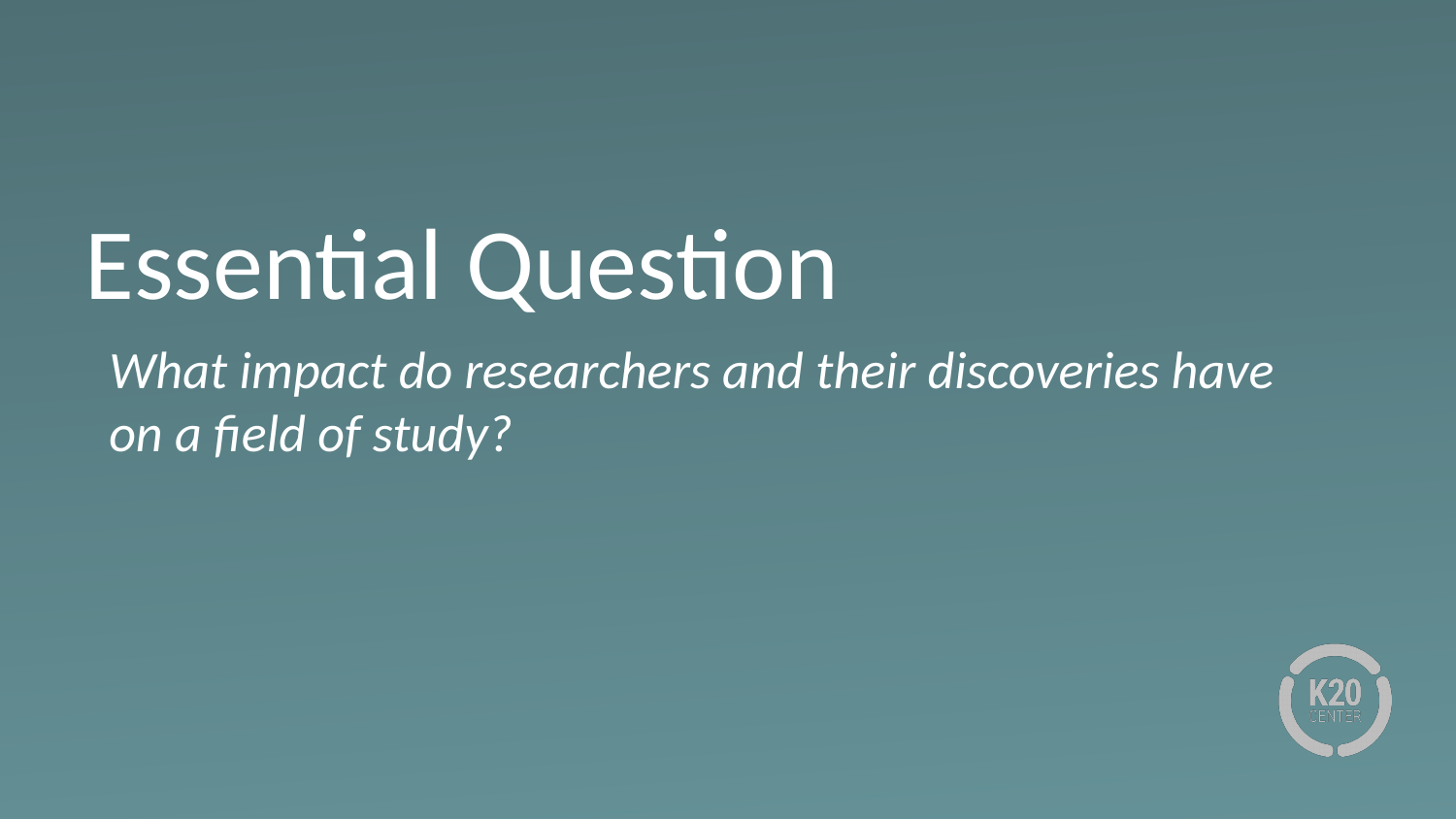

# Essential Question
What impact do researchers and their discoveries have on a field of study?